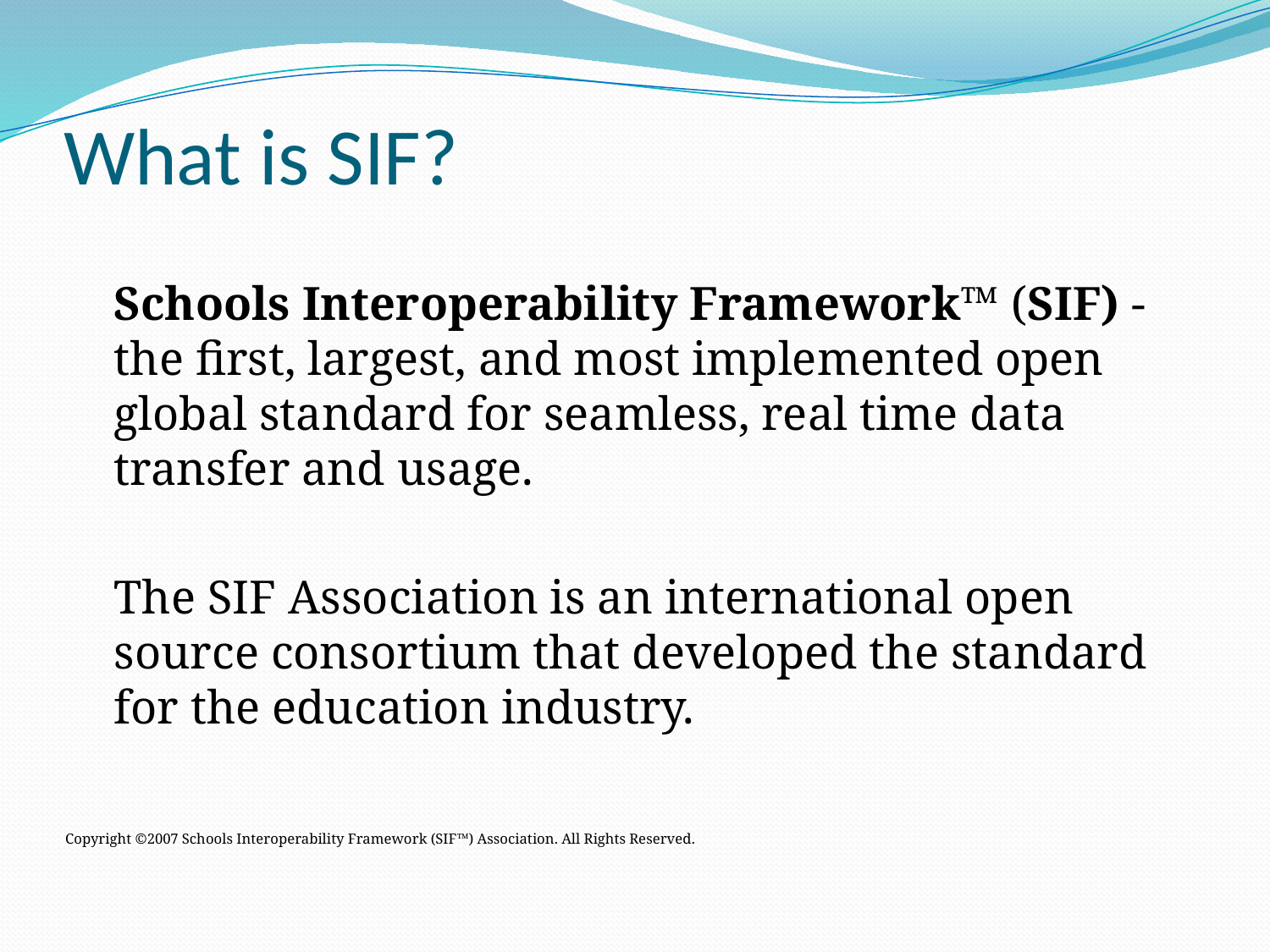

# What is SIF?
	Schools Interoperability Framework™ (SIF) - the first, largest, and most implemented open global standard for seamless, real time data transfer and usage.

	The SIF Association is an international open source consortium that developed the standard for the education industry.
Copyright ©2007 Schools Interoperability Framework (SIF™) Association. All Rights Reserved.